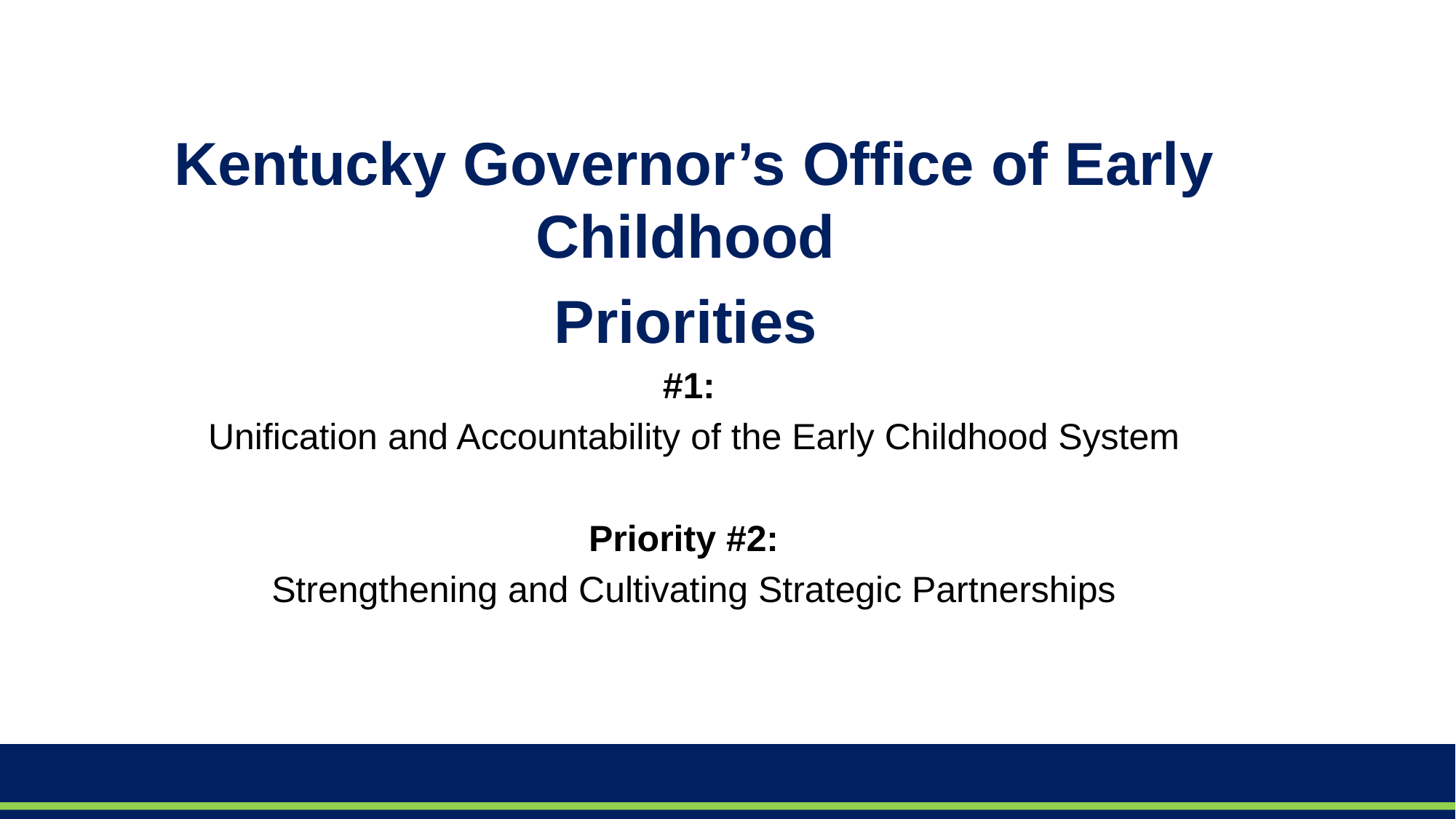

Kentucky Governor’s Office of Early Childhood
Priorities
 #1:
Unification and Accountability of the Early Childhood System

Priority #2:
Strengthening and Cultivating Strategic Partnerships